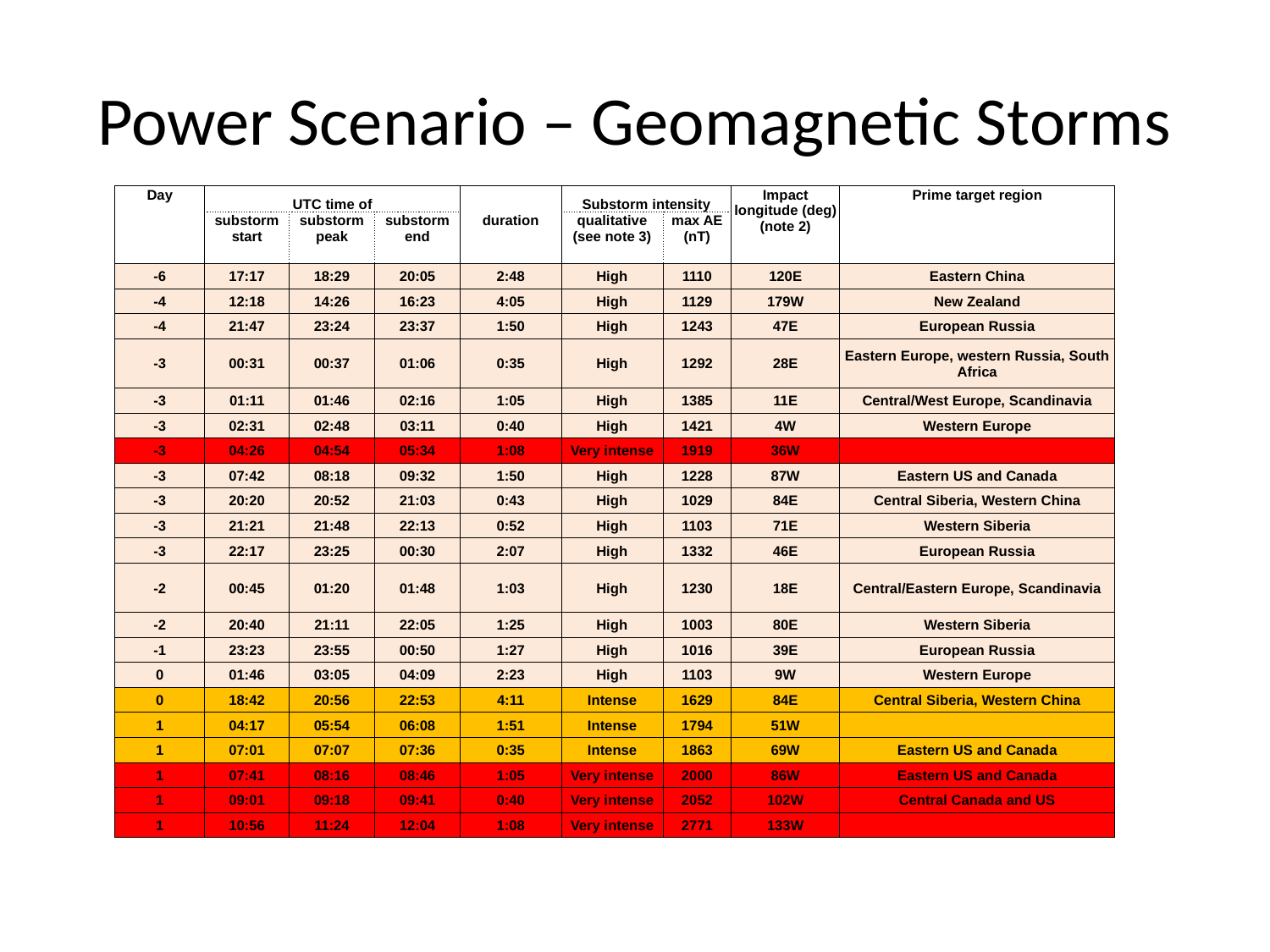

# Power Scenario – Geomagnetic Storms
| Day | UTC time of |  |  |  | Substorm intensity |  | Impact longitude (deg)(note 2) | Prime target region |
| --- | --- | --- | --- | --- | --- | --- | --- | --- |
|  | substorm start | substorm peak | substorm end | duration | qualitative (see note 3) | max AE (nT) |  |  |
| -6 | 17:17 | 18:29 | 20:05 | 2:48 | High | 1110 | 120E | Eastern China |
| -4 | 12:18 | 14:26 | 16:23 | 4:05 | High | 1129 | 179W | New Zealand |
| -4 | 21:47 | 23:24 | 23:37 | 1:50 | High | 1243 | 47E | European Russia |
| -3 | 00:31 | 00:37 | 01:06 | 0:35 | High | 1292 | 28E | Eastern Europe, western Russia, South Africa |
| -3 | 01:11 | 01:46 | 02:16 | 1:05 | High | 1385 | 11E | Central/West Europe, Scandinavia |
| -3 | 02:31 | 02:48 | 03:11 | 0:40 | High | 1421 | 4W | Western Europe |
| -3 | 04:26 | 04:54 | 05:34 | 1:08 | Very intense | 1919 | 36W |  |
| -3 | 07:42 | 08:18 | 09:32 | 1:50 | High | 1228 | 87W | Eastern US and Canada |
| -3 | 20:20 | 20:52 | 21:03 | 0:43 | High | 1029 | 84E | Central Siberia, Western China |
| -3 | 21:21 | 21:48 | 22:13 | 0:52 | High | 1103 | 71E | Western Siberia |
| -3 | 22:17 | 23:25 | 00:30 | 2:07 | High | 1332 | 46E | European Russia |
| -2 | 00:45 | 01:20 | 01:48 | 1:03 | High | 1230 | 18E | Central/Eastern Europe, Scandinavia |
| -2 | 20:40 | 21:11 | 22:05 | 1:25 | High | 1003 | 80E | Western Siberia |
| -1 | 23:23 | 23:55 | 00:50 | 1:27 | High | 1016 | 39E | European Russia |
| 0 | 01:46 | 03:05 | 04:09 | 2:23 | High | 1103 | 9W | Western Europe |
| 0 | 18:42 | 20:56 | 22:53 | 4:11 | Intense | 1629 | 84E | Central Siberia, Western China |
| 1 | 04:17 | 05:54 | 06:08 | 1:51 | Intense | 1794 | 51W |  |
| 1 | 07:01 | 07:07 | 07:36 | 0:35 | Intense | 1863 | 69W | Eastern US and Canada |
| 1 | 07:41 | 08:16 | 08:46 | 1:05 | Very intense | 2000 | 86W | Eastern US and Canada |
| 1 | 09:01 | 09:18 | 09:41 | 0:40 | Very intense | 2052 | 102W | Central Canada and US |
| 1 | 10:56 | 11:24 | 12:04 | 1:08 | Very intense | 2771 | 133W |  |

| Event | Derivation | No of Sub-storms | Duration (days) |
| --- | --- | --- | --- |
| 1-in-10 year | October 2003 | 10 | 7 |
| 1-in-30 year | March 1989 | 85 | 12 |
| 1-in-100 year | 1859 | 127 | 14 |